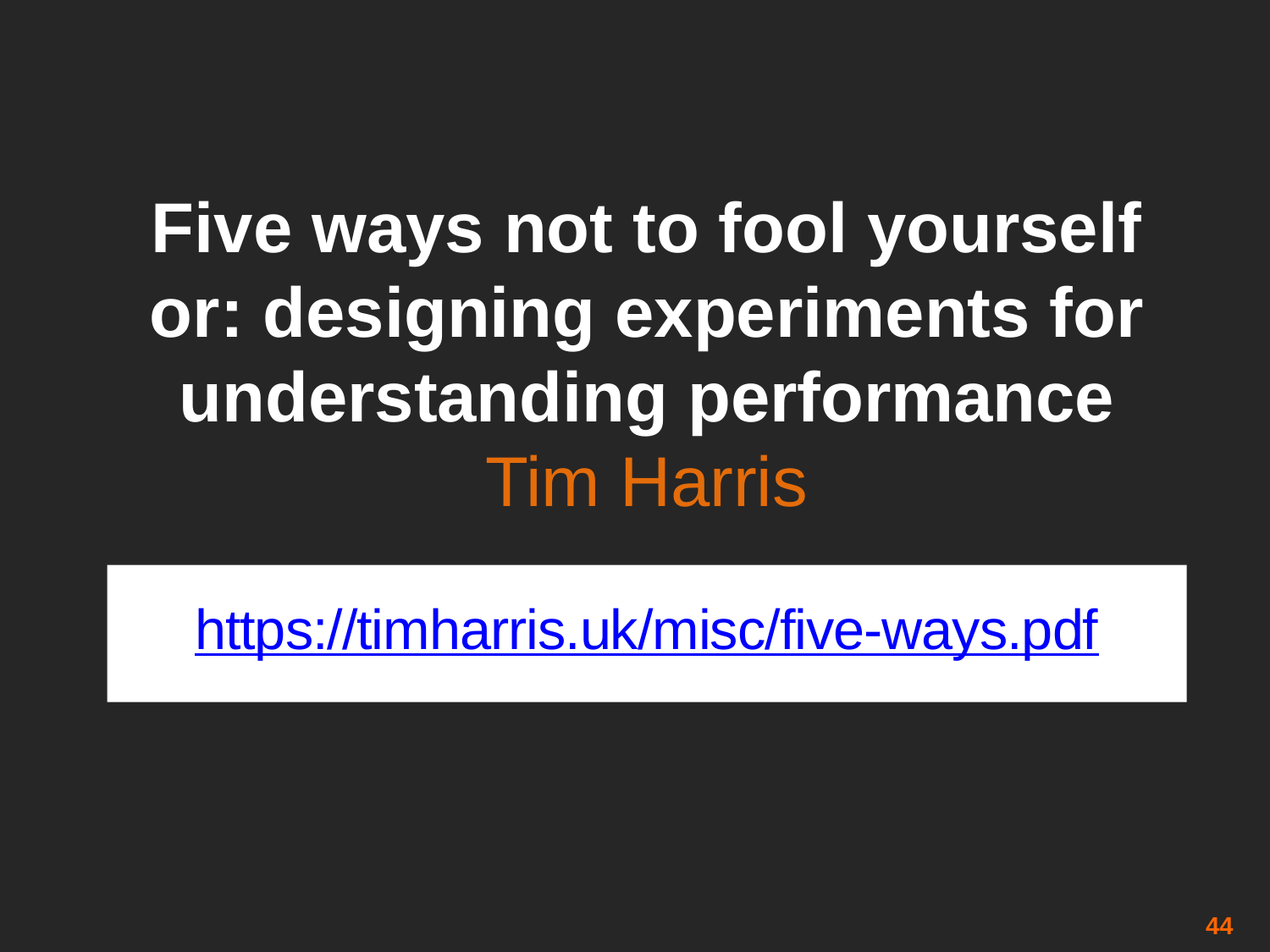

# Five ways not to fool yourself or: designing experiments for understanding performance Tim Harris
https://timharris.uk/misc/five-ways.pdf
44